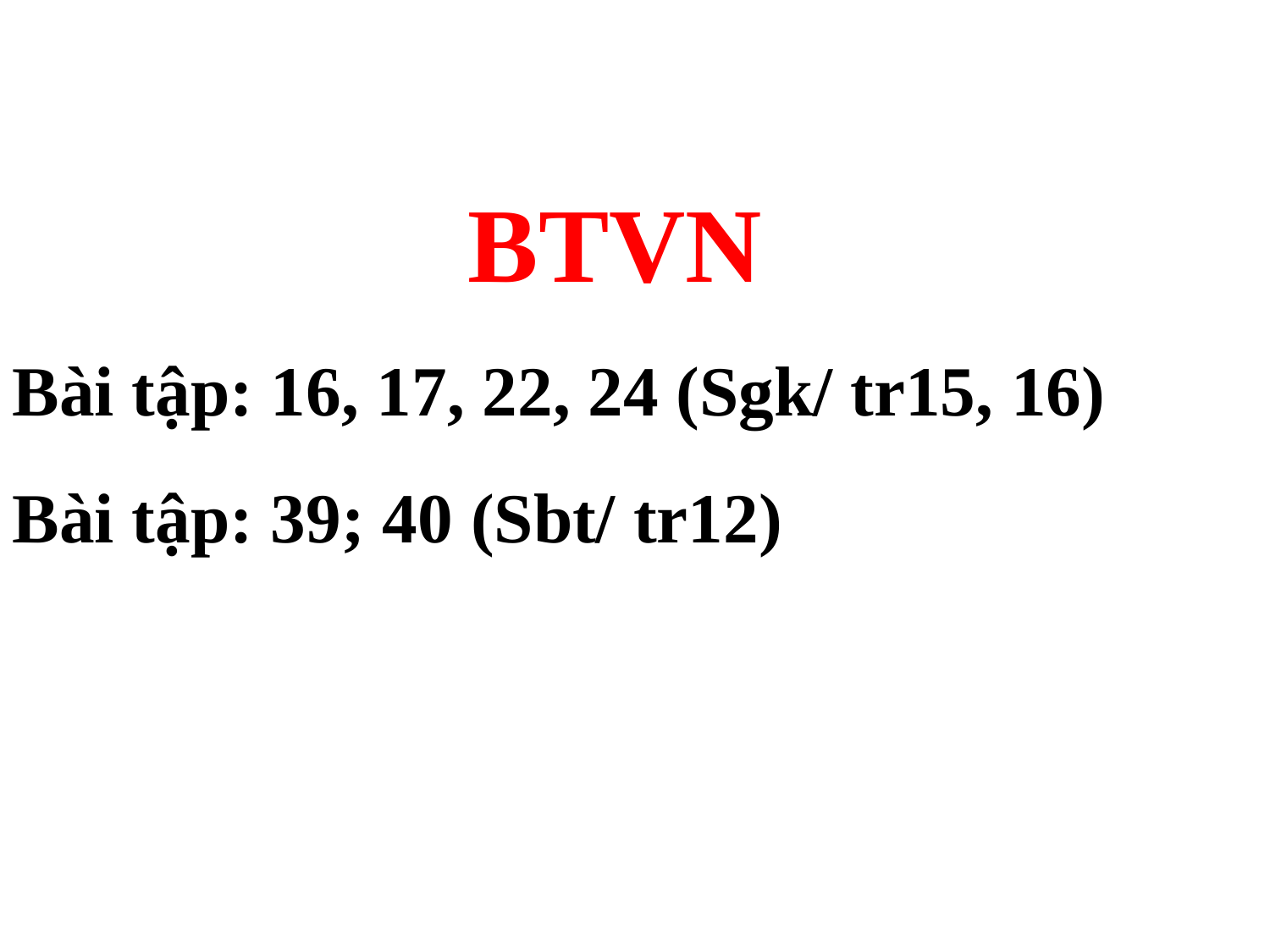

BTVN
Bài tập: 16, 17, 22, 24 (Sgk/ tr15, 16)
Bài tập: 39; 40 (Sbt/ tr12)